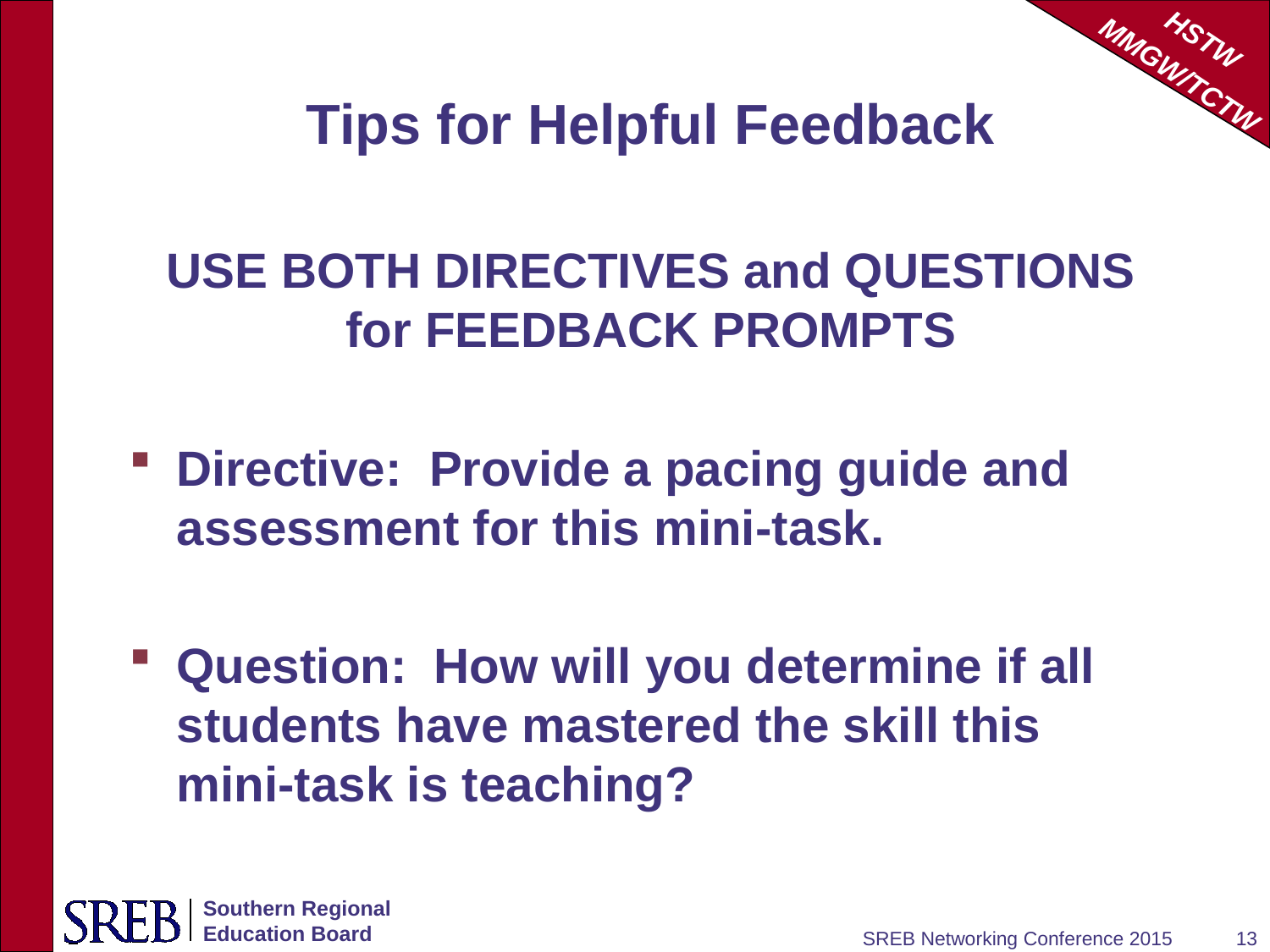

# Tips for Helpful Feedback
USE BOTH DIRECTIVES and QUESTIONS for FEEDBACK PROMPTS

Directive:  Provide a pacing guide and assessment for this mini-task.

Question:  How will you determine if all students have mastered the skill this mini-task is teaching?

SREB Networking Conference 2015
13